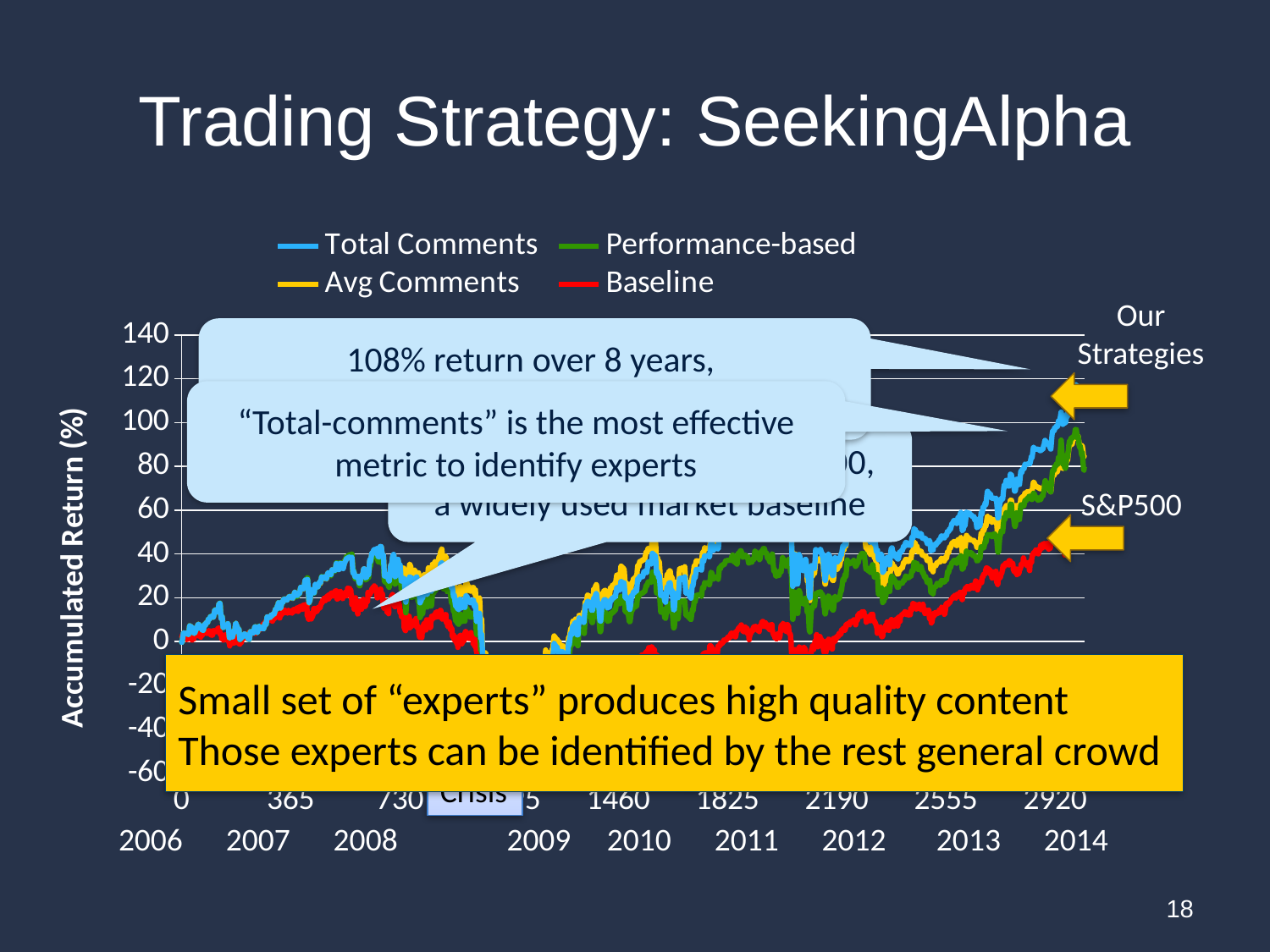

# Trading Strategy: SeekingAlpha

### Chart

| Category |  |  |  |  |
|---|---|---|---|---|
Our
Strategies

108% return over 8 years,
Consistently outperform S&P500 (40%)
“Total-comments” is the most effective metric to identify experts
Baseline: buy and hold S&P500,
a widely used market baseline
S&P500

Small set of “experts” produces high quality content
Those experts can be identified by the rest general crowd
Eurozone
Debt crisis
Fiscal
Crisis
2006      2007      2008	 2009     2010      2011      2012       2013      2014
18